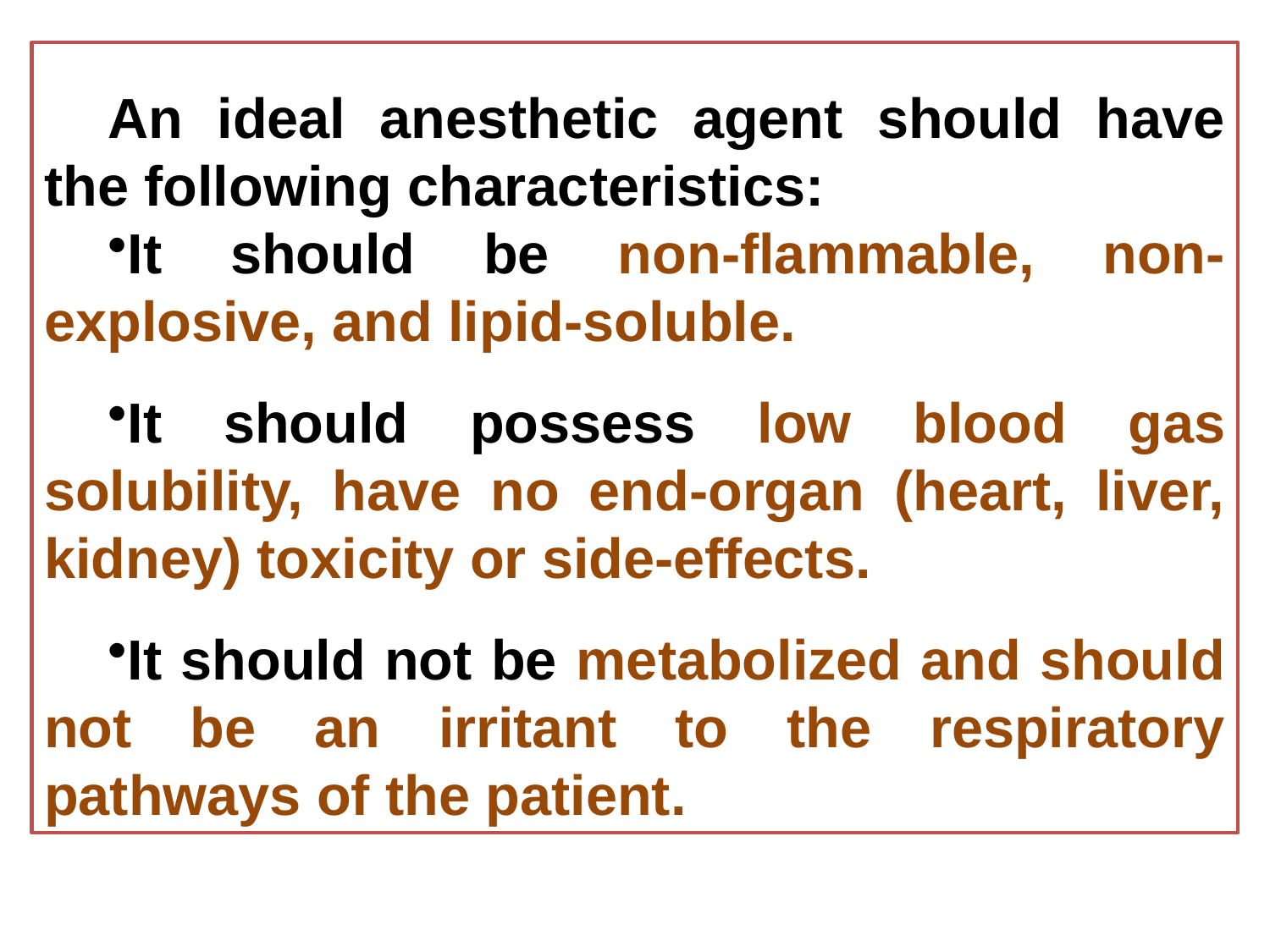

An ideal anesthetic agent should have the following characteristics:
It should be non-flammable, non-explosive, and lipid-soluble.

It should possess low blood gas solubility, have no end-organ (heart, liver, kidney) toxicity or side-effects.

It should not be metabolized and should not be an irritant to the respiratory pathways of the patient.